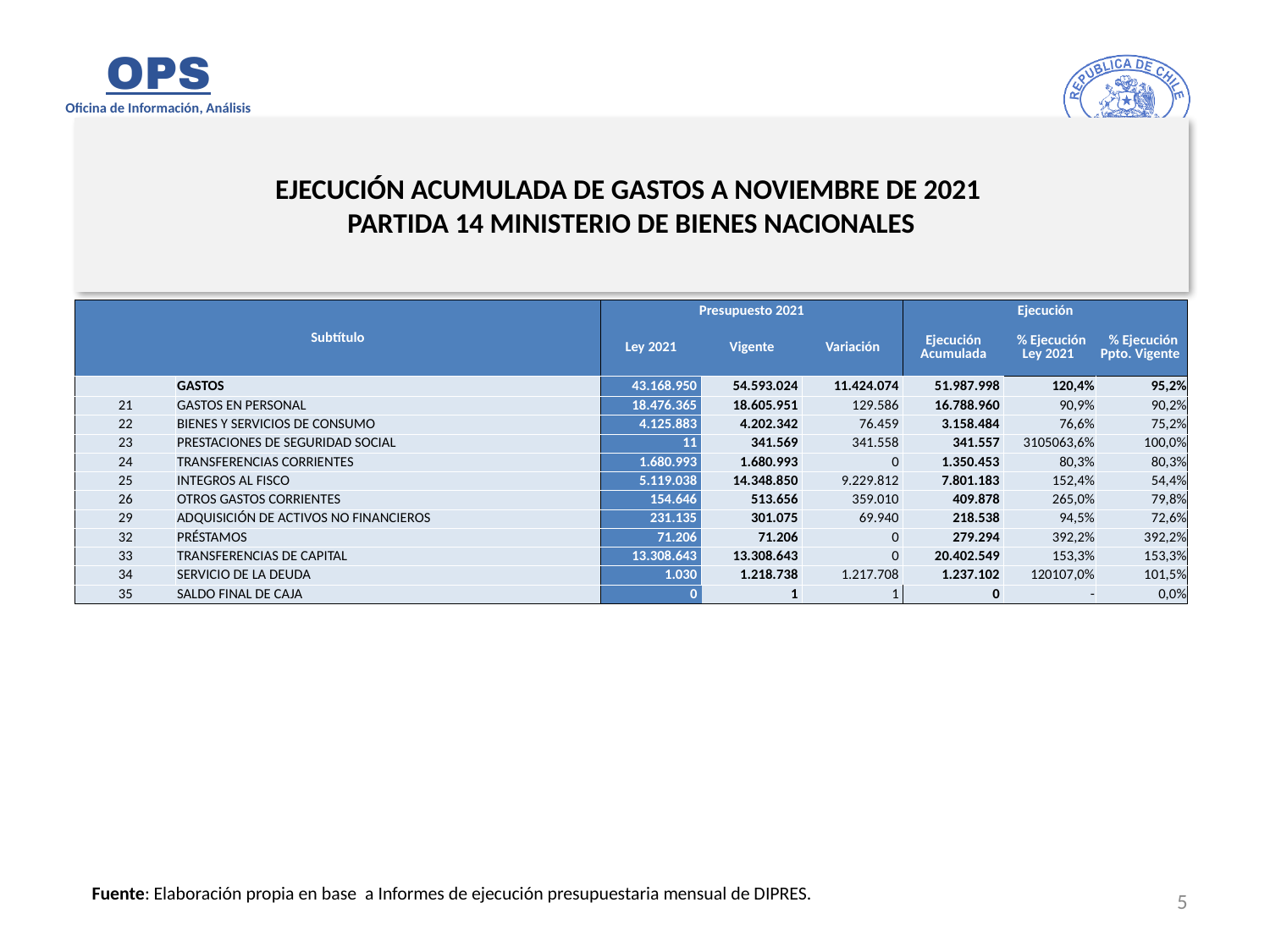

# EJECUCIÓN ACUMULADA DE GASTOS A NOVIEMBRE DE 2021 PARTIDA 14 MINISTERIO DE BIENES NACIONALES
en miles de pesos 2021
| Subtítulo |  | Presupuesto 2021 |  |  | Ejecución |  |  |
| --- | --- | --- | --- | --- | --- | --- | --- |
|  |  | Ley 2021 | Vigente | Variación | Ejecución Acumulada | % Ejecución Ley 2021 | % Ejecución Ppto. Vigente |
|  | GASTOS | 43.168.950 | 54.593.024 | 11.424.074 | 51.987.998 | 120,4% | 95,2% |
| 21 | GASTOS EN PERSONAL | 18.476.365 | 18.605.951 | 129.586 | 16.788.960 | 90,9% | 90,2% |
| 22 | BIENES Y SERVICIOS DE CONSUMO | 4.125.883 | 4.202.342 | 76.459 | 3.158.484 | 76,6% | 75,2% |
| 23 | PRESTACIONES DE SEGURIDAD SOCIAL | 11 | 341.569 | 341.558 | 341.557 | 3105063,6% | 100,0% |
| 24 | TRANSFERENCIAS CORRIENTES | 1.680.993 | 1.680.993 | 0 | 1.350.453 | 80,3% | 80,3% |
| 25 | INTEGROS AL FISCO | 5.119.038 | 14.348.850 | 9.229.812 | 7.801.183 | 152,4% | 54,4% |
| 26 | OTROS GASTOS CORRIENTES | 154.646 | 513.656 | 359.010 | 409.878 | 265,0% | 79,8% |
| 29 | ADQUISICIÓN DE ACTIVOS NO FINANCIEROS | 231.135 | 301.075 | 69.940 | 218.538 | 94,5% | 72,6% |
| 32 | PRÉSTAMOS | 71.206 | 71.206 | 0 | 279.294 | 392,2% | 392,2% |
| 33 | TRANSFERENCIAS DE CAPITAL | 13.308.643 | 13.308.643 | 0 | 20.402.549 | 153,3% | 153,3% |
| 34 | SERVICIO DE LA DEUDA | 1.030 | 1.218.738 | 1.217.708 | 1.237.102 | 120107,0% | 101,5% |
| 35 | SALDO FINAL DE CAJA | 0 | 1 | 1 | 0 | - | 0,0% |
Fuente: Elaboración propia en base  a Informes de ejecución presupuestaria mensual de DIPRES.
5